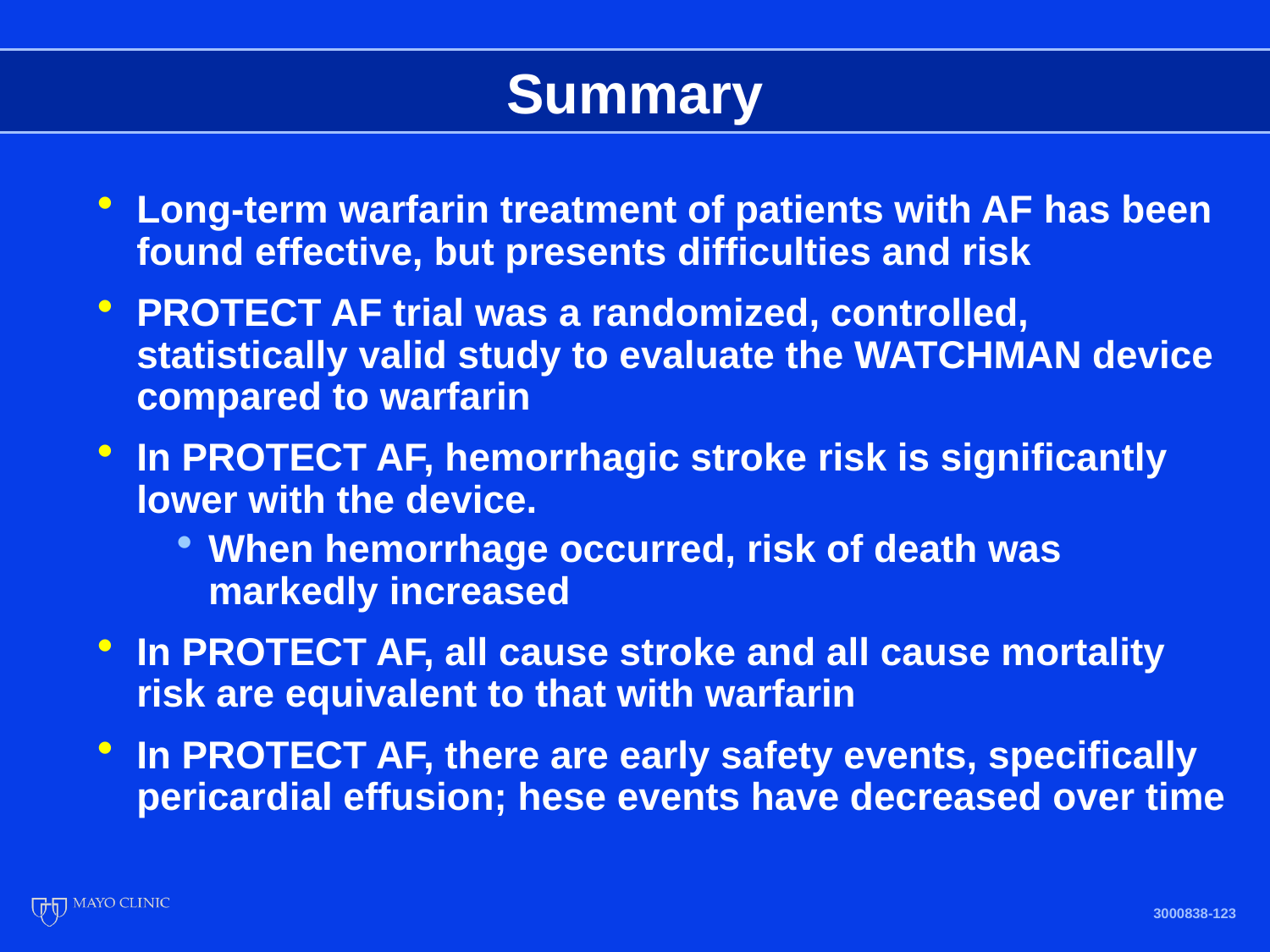

# Summary
Long-term warfarin treatment of patients with AF has been found effective, but presents difficulties and risk
PROTECT AF trial was a randomized, controlled, statistically valid study to evaluate the WATCHMAN device compared to warfarin
In PROTECT AF, hemorrhagic stroke risk is significantly lower with the device.
When hemorrhage occurred, risk of death was markedly increased
In PROTECT AF, all cause stroke and all cause mortality risk are equivalent to that with warfarin
In PROTECT AF, there are early safety events, specifically pericardial effusion; hese events have decreased over time
3000838-123